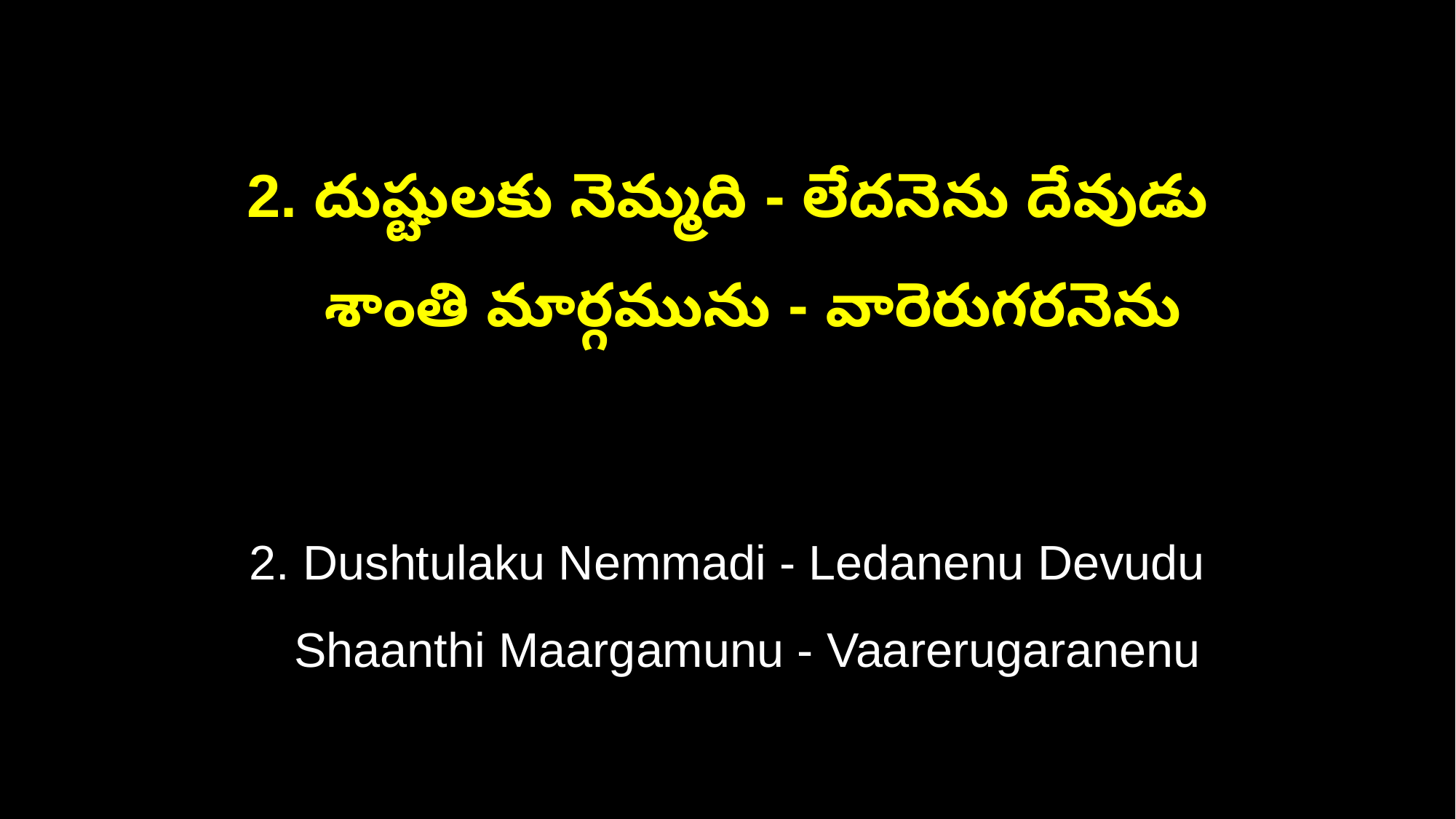

2. దుష్టులకు నెమ్మది - లేదనెను దేవుడు
   శాంతి మార్గమును - వారెరుగరనెను
2. Dushtulaku Nemmadi - Ledanenu Devudu
   Shaanthi Maargamunu - Vaarerugaranenu